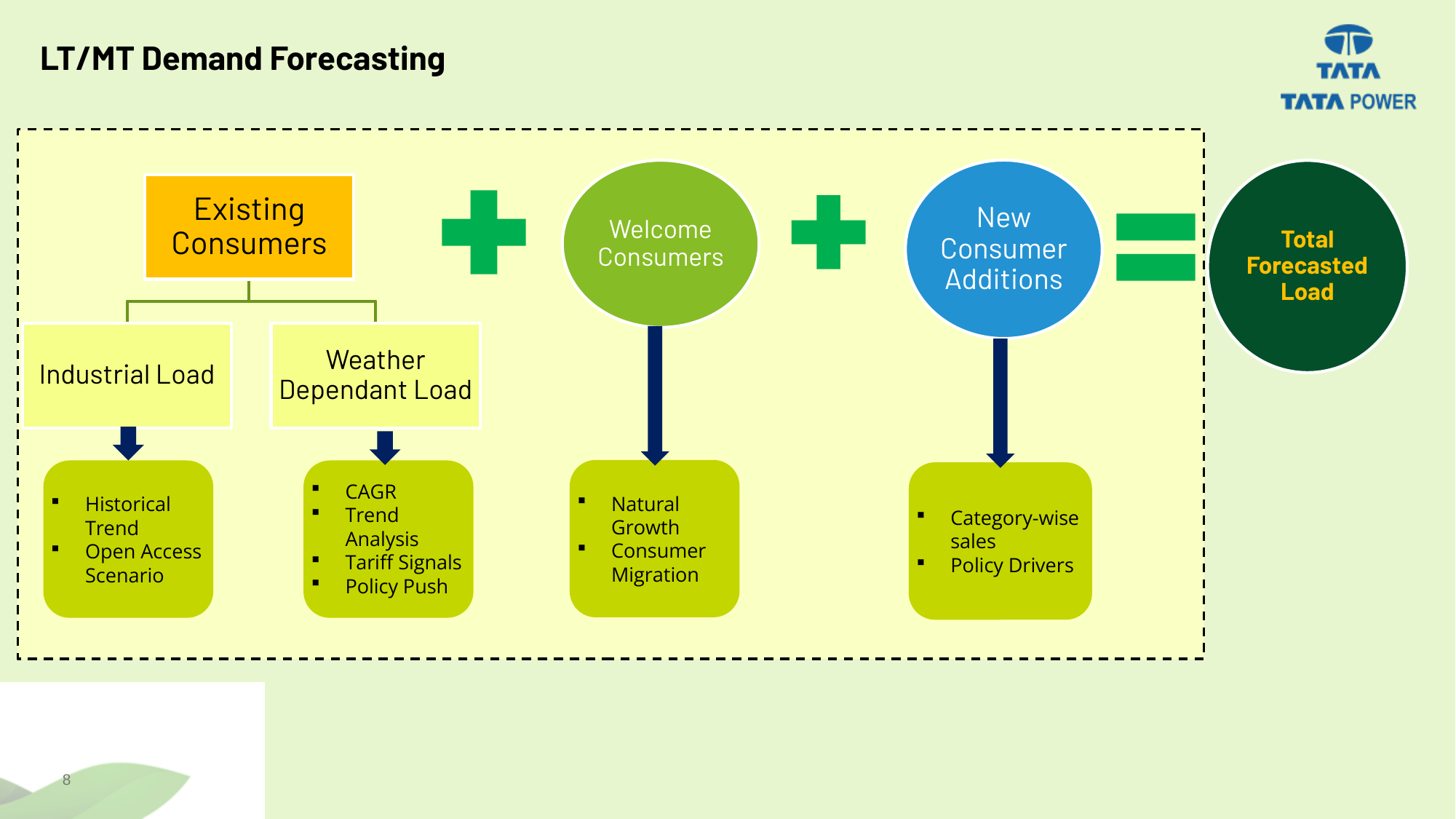

LT/MT Demand Forecasting

Existing Consumers
Industrial Load
Weather Dependant Load
New Consumer Additions

Welcome Consumers

Total Forecasted Load

Natural Growth
Consumer Migration
Historical Trend
Open Access Scenario

CAGR
Trend Analysis
Tariff Signals
Policy Push

Category-wise sales
Policy Drivers
8